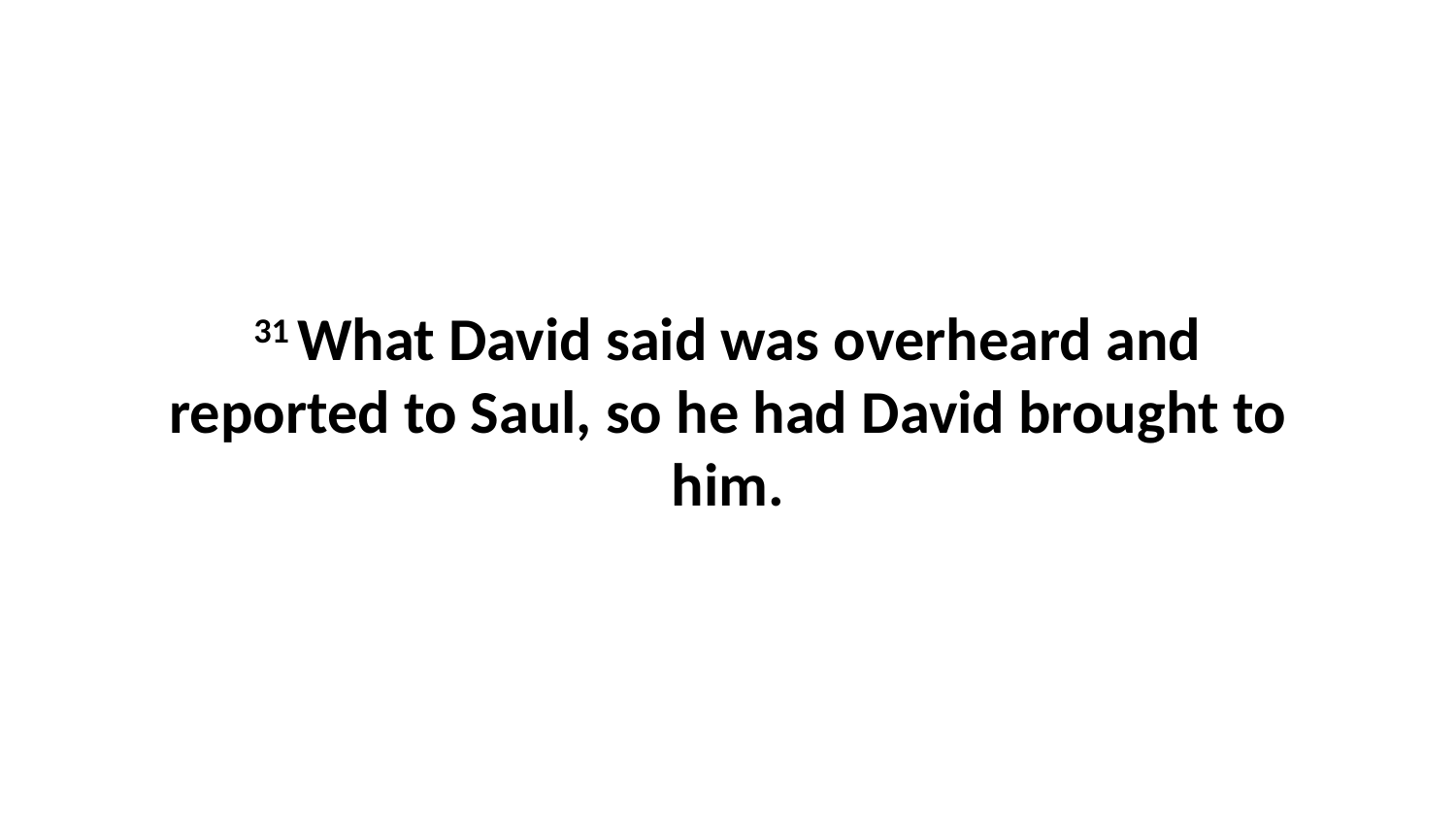

31 What David said was overheard and reported to Saul, so he had David brought to him.